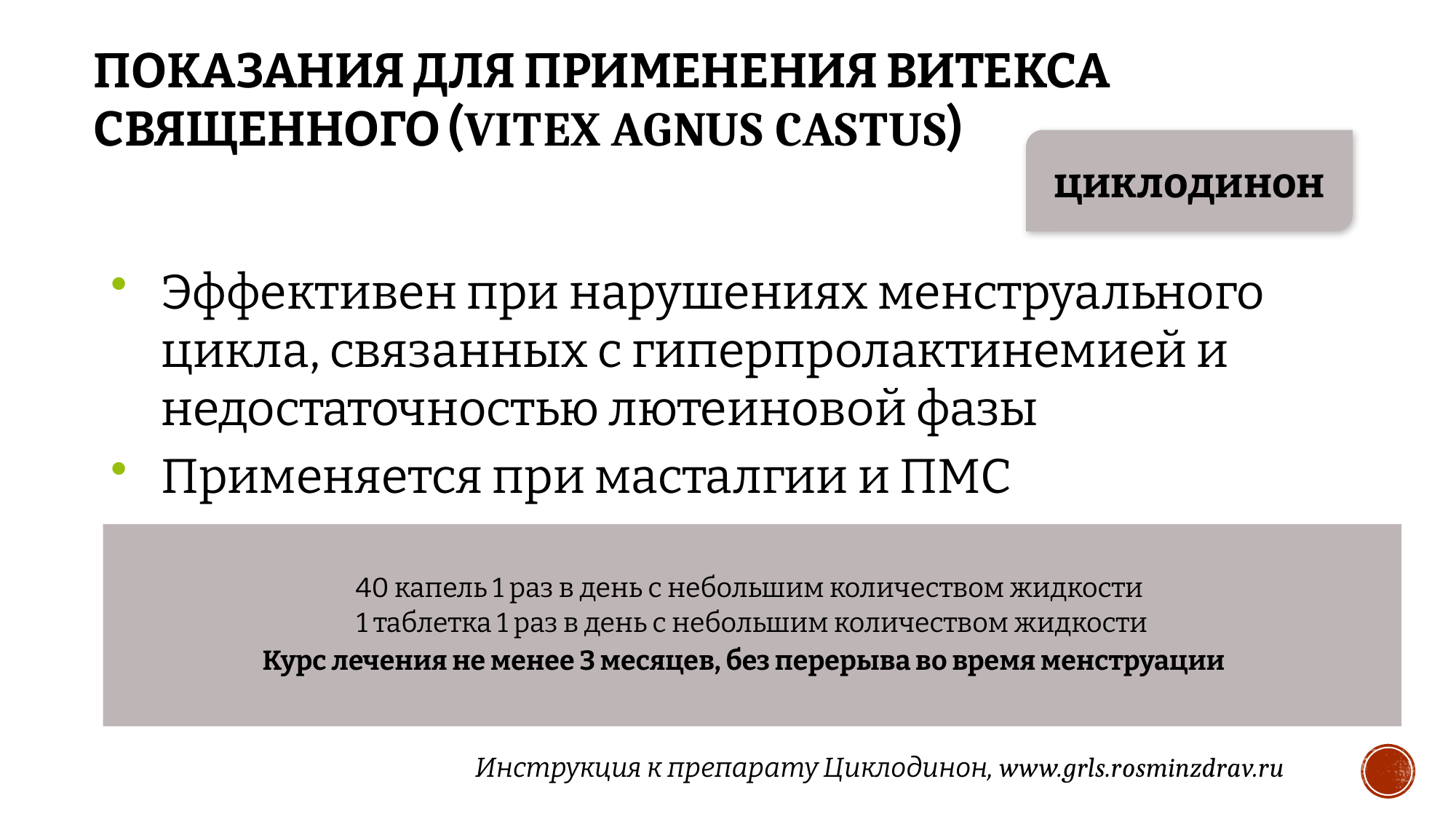

ПОКАЗАНИЯ ДЛЯ ПРИМЕНЕНИЯ ВИТЕКСА СВЯЩЕННОГО (VITEX AGNUS CASTUS)
циклодинон

Эффективен при нарушениях менструального цикла, связанных с гиперпролактинемией и недостаточностью лютеиновой фазы
Применяется при масталгии и ПМС
40 капель 1 раз в день с небольшим количеством жидкости
1 таблетка 1 раз в день с небольшим количеством жидкости
Курс лечения не менее 3 месяцев, без перерыва во время менструации
Инструкция к препарату Циклодинон, www.grls.rosminzdrav.ru